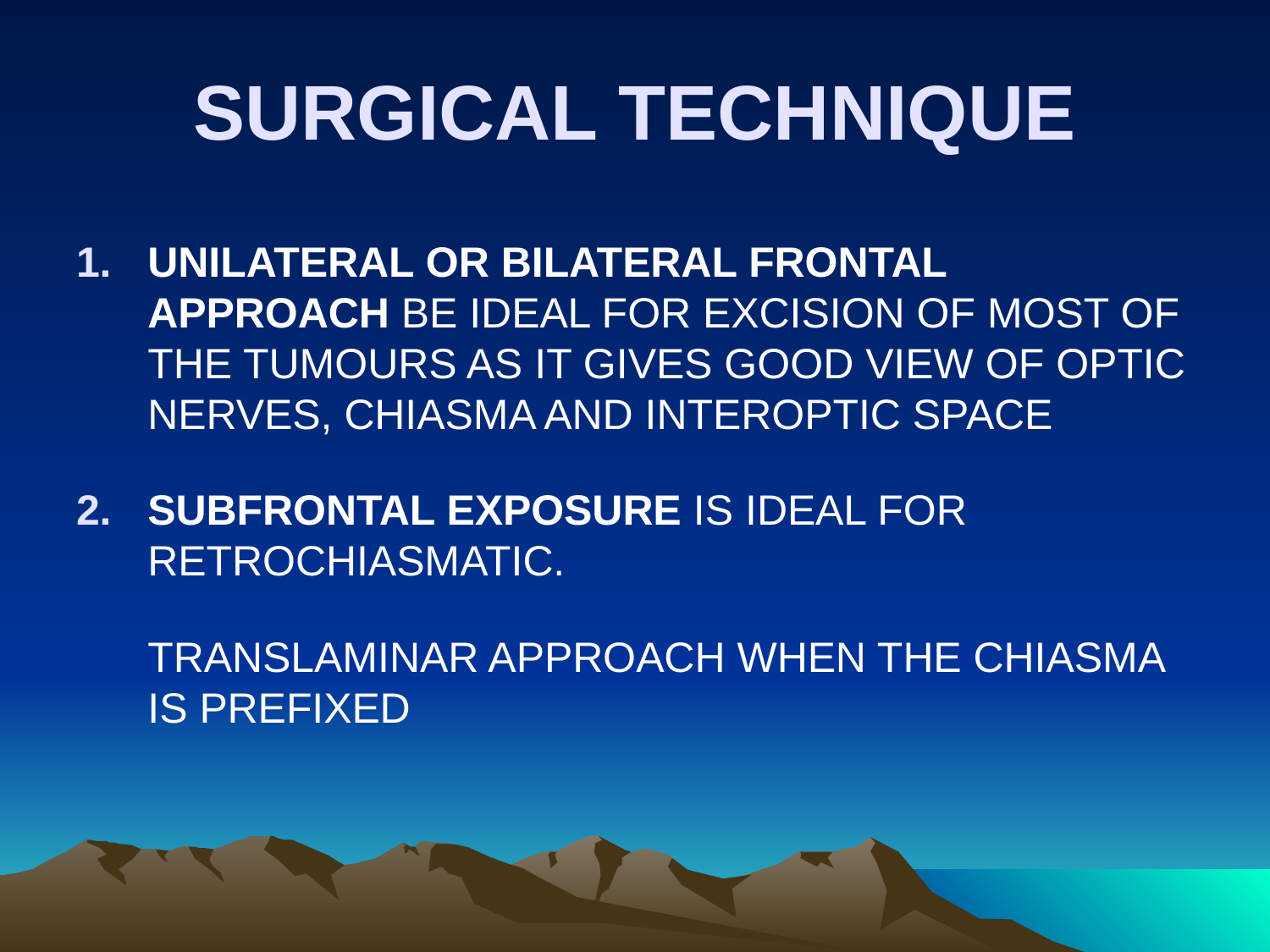

# SURGICAL TECHNIQUE
UNILATERAL OR BILATERAL FRONTAL APPROACH BE IDEAL FOR EXCISION OF MOST OF THE TUMOURS AS IT GIVES GOOD VIEW OF OPTIC NERVES, CHIASMA AND INTEROPTIC SPACE
SUBFRONTAL EXPOSURE IS IDEAL FOR RETROCHIASMATIC.
	TRANSLAMINAR APPROACH WHEN THE CHIASMA IS PREFIXED